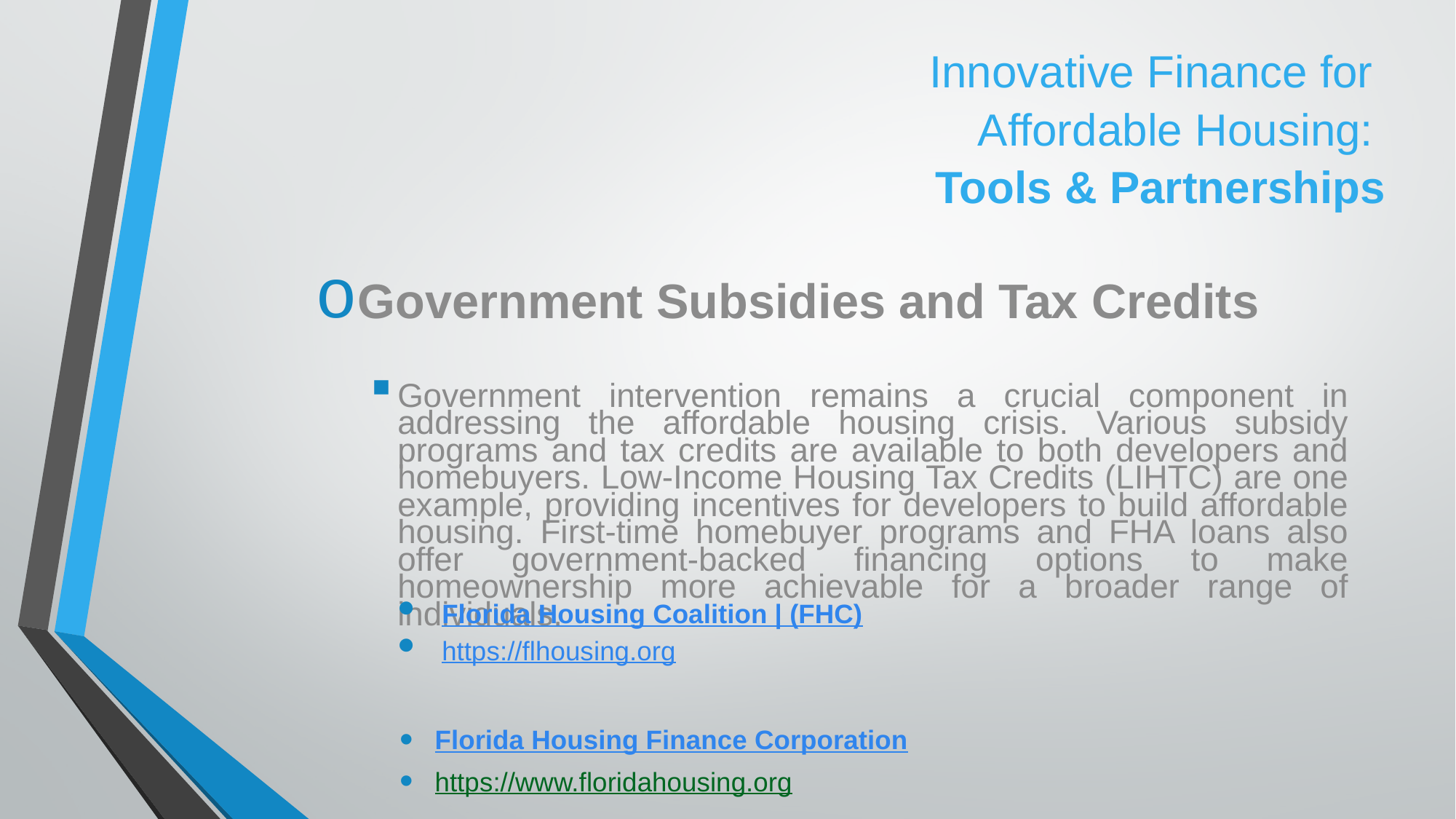

# Innovative Finance for Affordable Housing: Tools & Partnerships

Government Subsidies and Tax Credits

Government intervention remains a crucial component in addressing the affordable housing crisis. Various subsidy programs and tax credits are available to both developers and homebuyers. Low-Income Housing Tax Credits (LIHTC) are one example, providing incentives for developers to build affordable housing. First-time homebuyer programs and FHA loans also offer government-backed financing options to make homeownership more achievable for a broader range of individuals.
Florida Housing Coalition | (FHC)
https://flhousing.org

Florida Housing Finance Corporation
https://www.floridahousing.org